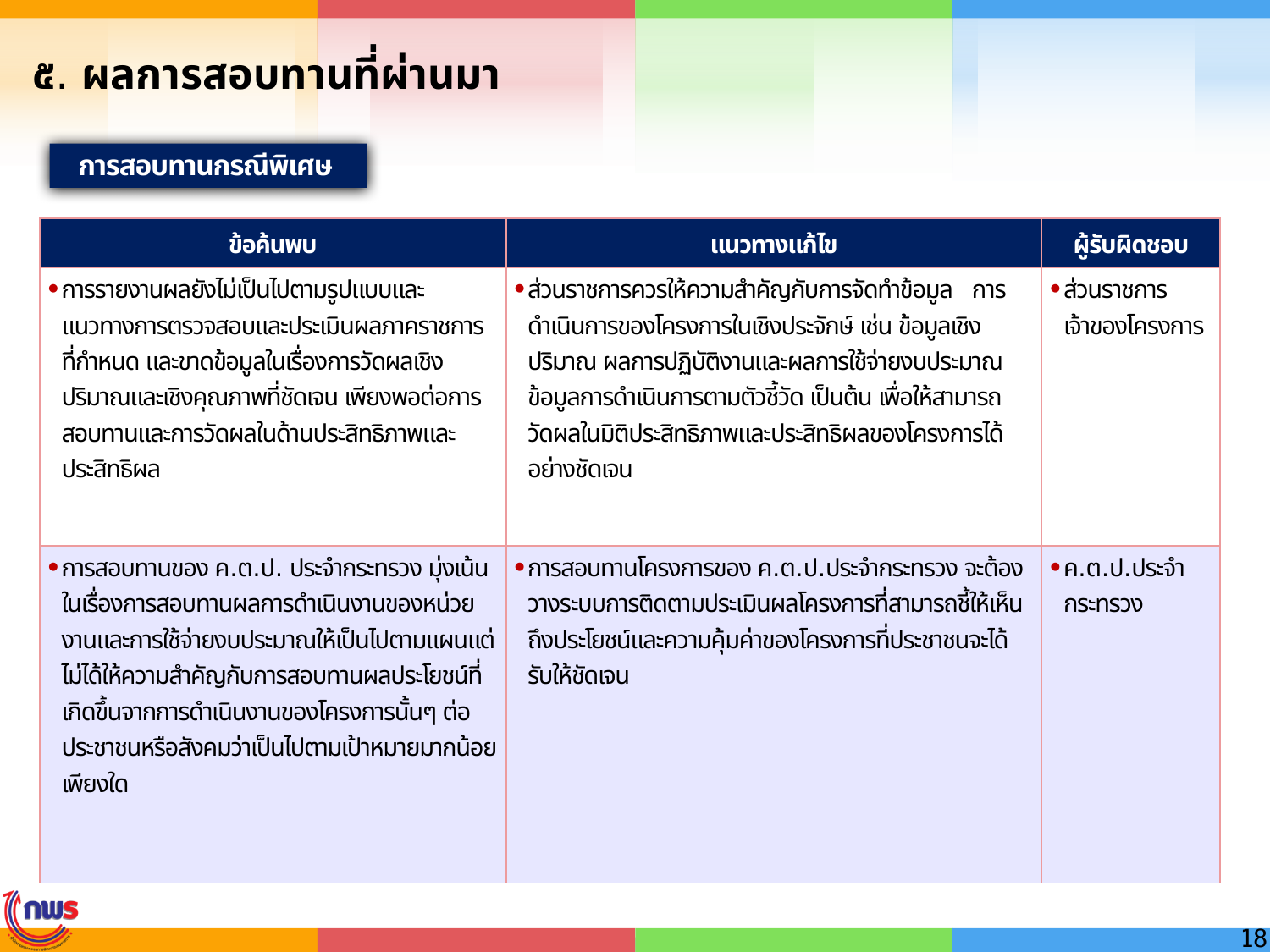

# ๕. ผลการสอบทานที่ผ่านมา
การสอบทานกรณีพิเศษ
| ข้อค้นพบ | แนวทางแก้ไข | ผู้รับผิดชอบ |
| --- | --- | --- |
| การรายงานผลยังไม่เป็นไปตามรูปแบบและแนวทางการตรวจสอบและประเมินผลภาคราชการที่กำหนด และขาดข้อมูลในเรื่องการวัดผลเชิงปริมาณและเชิงคุณภาพที่ชัดเจน เพียงพอต่อการสอบทานและการวัดผลในด้านประสิทธิภาพและประสิทธิผล | ส่วนราชการควรให้ความสำคัญกับการจัดทำข้อมูล การดำเนินการของโครงการในเชิงประจักษ์ เช่น ข้อมูลเชิงปริมาณ ผลการปฏิบัติงานและผลการใช้จ่ายงบประมาณ ข้อมูลการดำเนินการตามตัวชี้วัด เป็นต้น เพื่อให้สามารถวัดผลในมิติประสิทธิภาพและประสิทธิผลของโครงการได้อย่างชัดเจน | ส่วนราชการเจ้าของโครงการ |
| การสอบทานของ ค.ต.ป. ประจำกระทรวง มุ่งเน้นในเรื่องการสอบทานผลการดำเนินงานของหน่วยงานและการใช้จ่ายงบประมาณให้เป็นไปตามแผนแต่ไม่ได้ให้ความสำคัญกับการสอบทานผลประโยชน์ที่เกิดขึ้นจากการดำเนินงานของโครงการนั้นๆ ต่อประชาชนหรือสังคมว่าเป็นไปตามเป้าหมายมากน้อยเพียงใด | การสอบทานโครงการของ ค.ต.ป.ประจำกระทรวง จะต้องวางระบบการติดตามประเมินผลโครงการที่สามารถชี้ให้เห็นถึงประโยชน์และความคุ้มค่าของโครงการที่ประชาชนจะได้รับให้ชัดเจน | ค.ต.ป.ประจำกระทรวง |
18